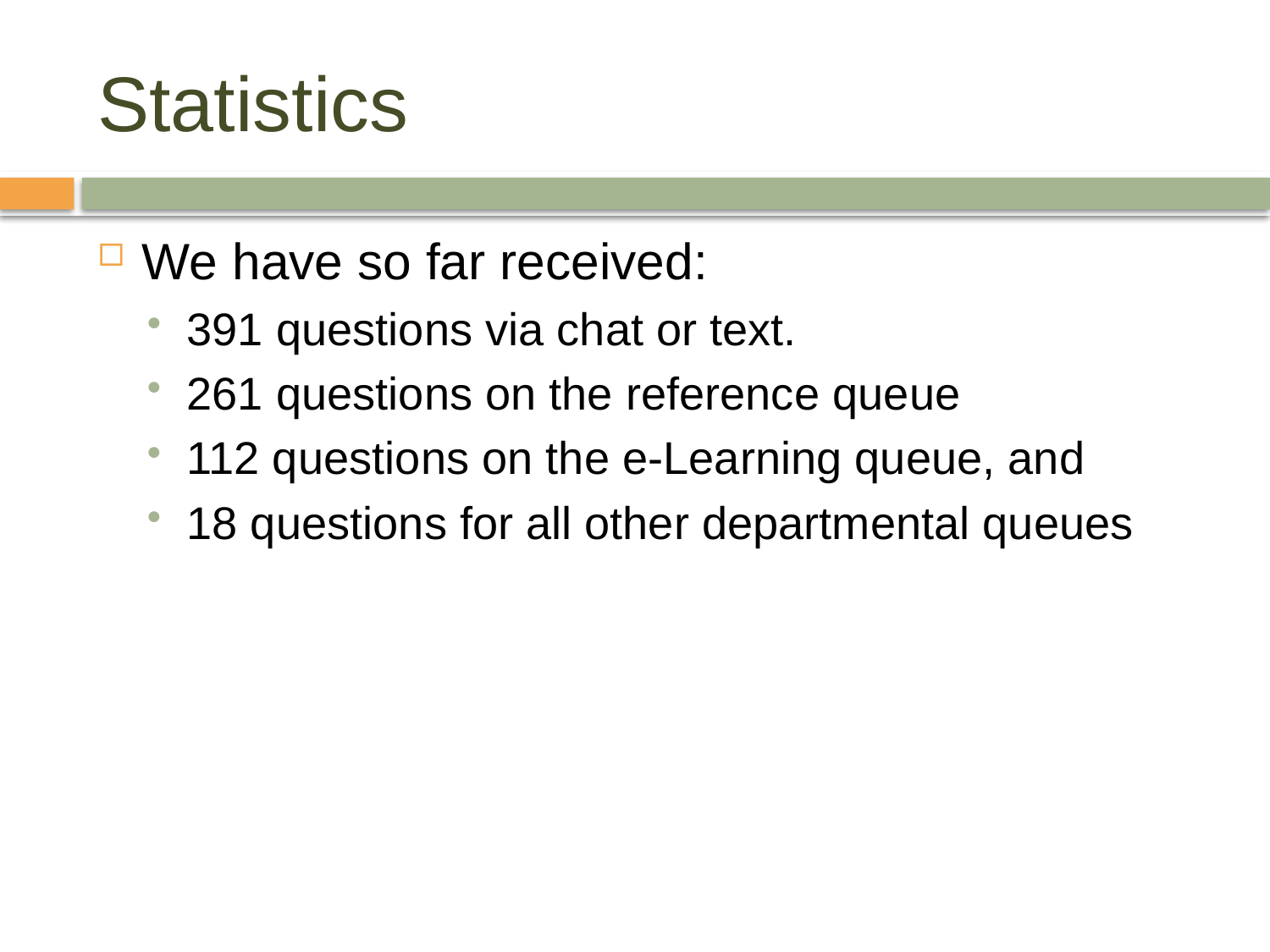

# Statistics
We have so far received:
391 questions via chat or text.
261 questions on the reference queue
112 questions on the e-Learning queue, and
18 questions for all other departmental queues